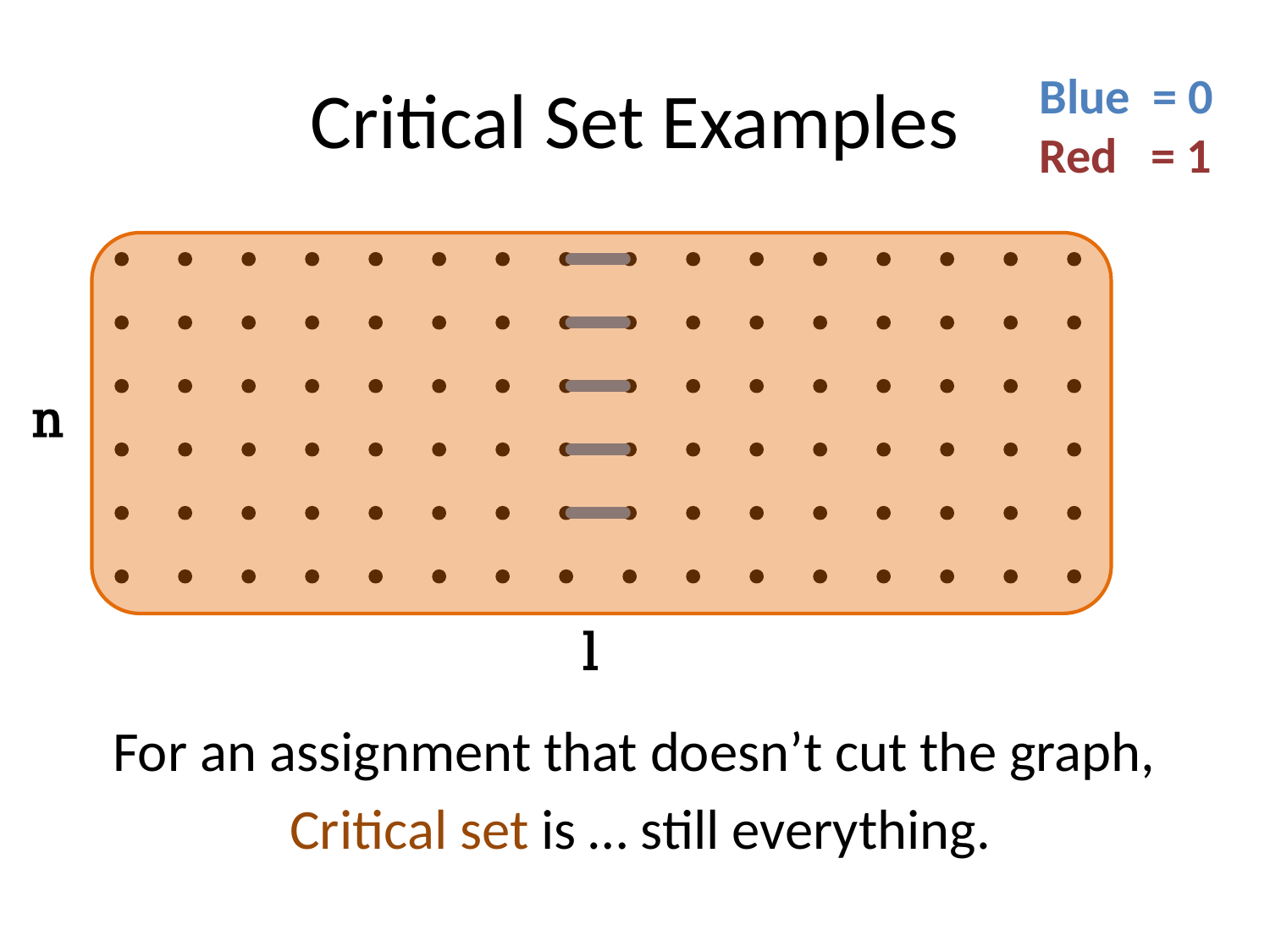

# Critical Set Examples
Blue  = 0
Red   = 1

n

l
For an assignment that doesn’t cut the graph,
Critical set is … still everything.